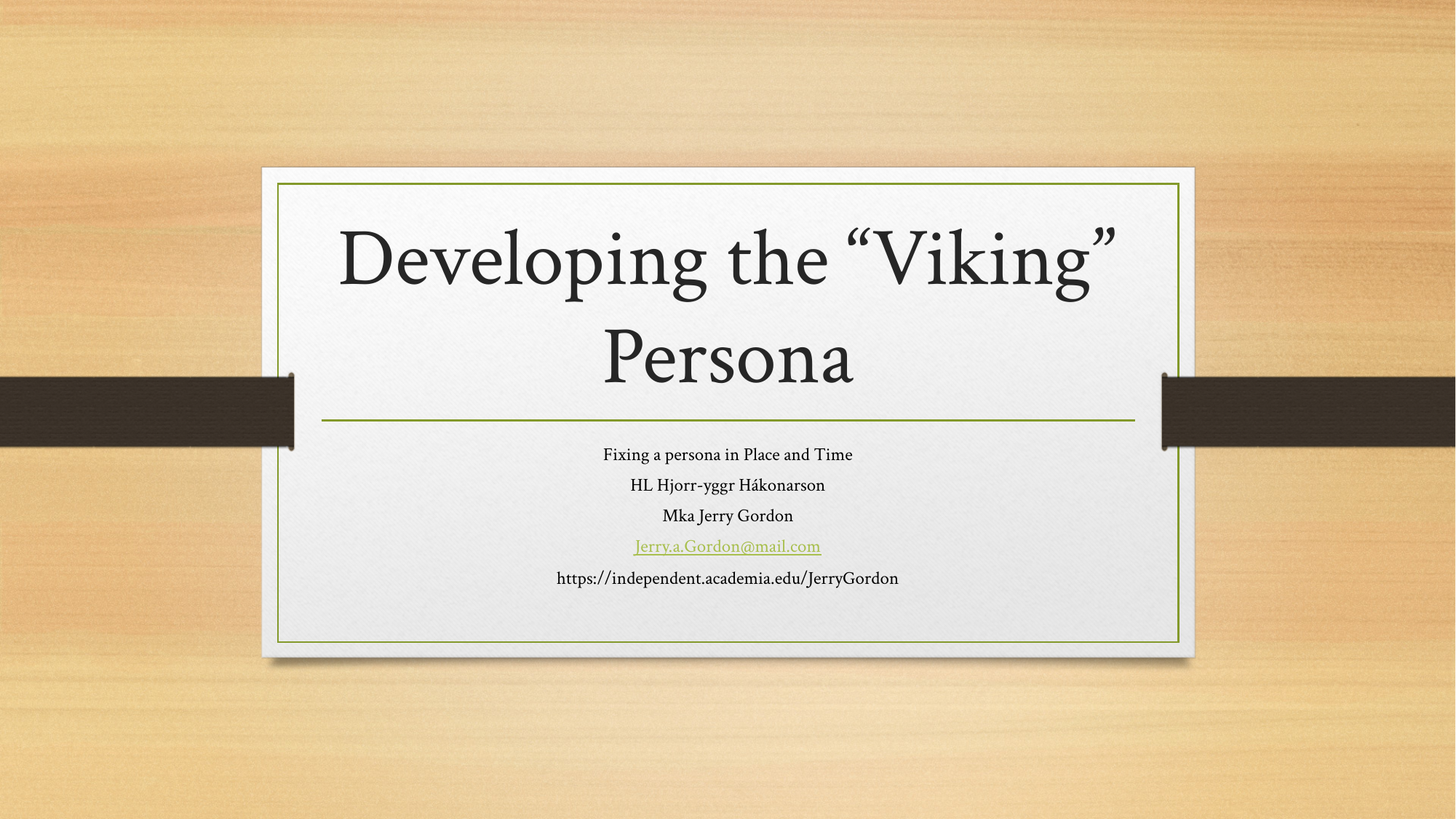

# Developing the “Viking” Persona
Fixing a persona in Place and Time
HL Hjorr-yggr Hákonarson
Mka Jerry Gordon
Jerry.a.Gordon@mail.com
https://independent.academia.edu/JerryGordon